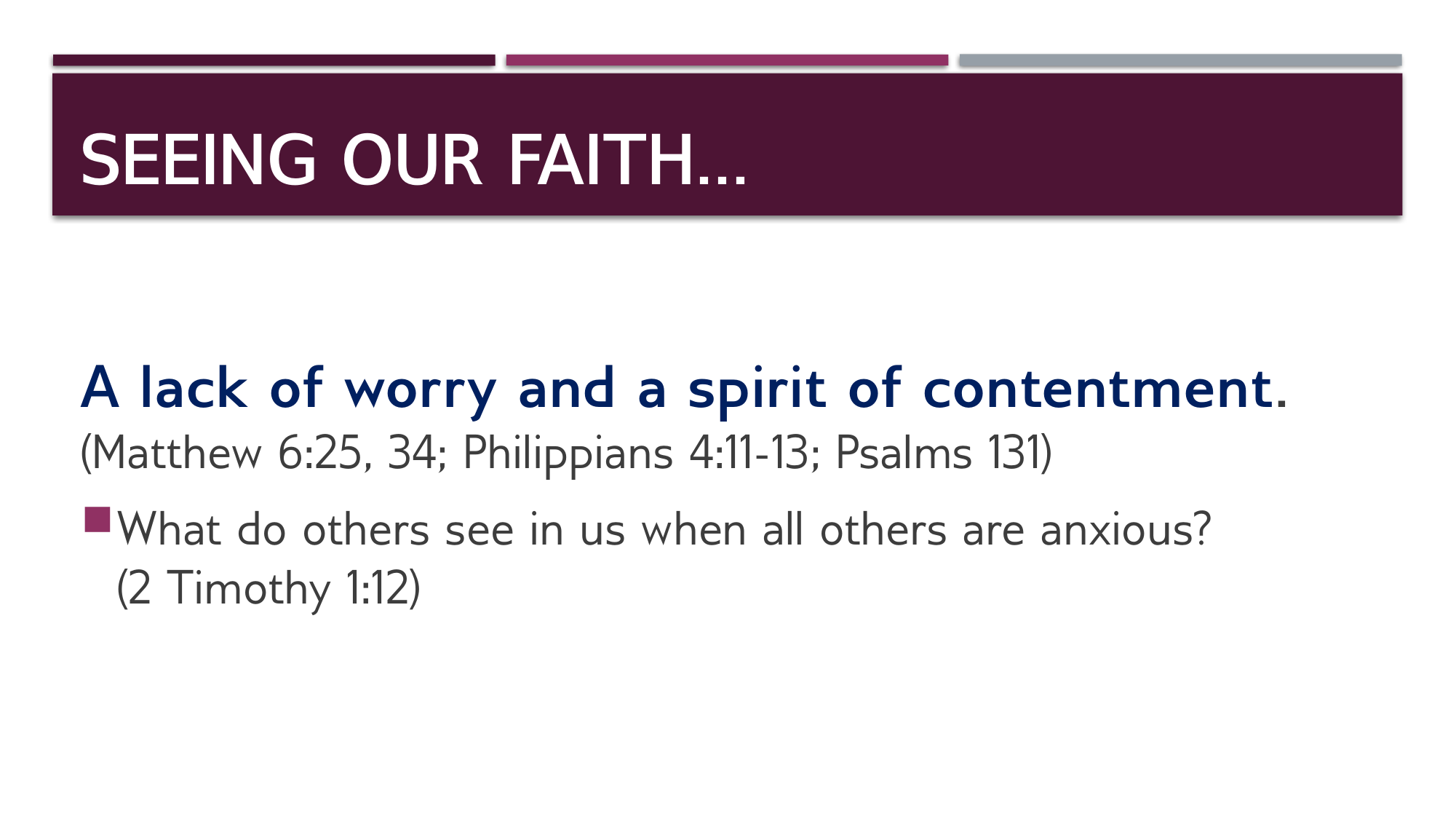

# Seeing our faith…
A lack of worry and a spirit of contentment.
(Matthew 6:25, 34; Philippians 4:11-13; Psalms 131)
What do others see in us when all others are anxious?
(2 Timothy 1:12)